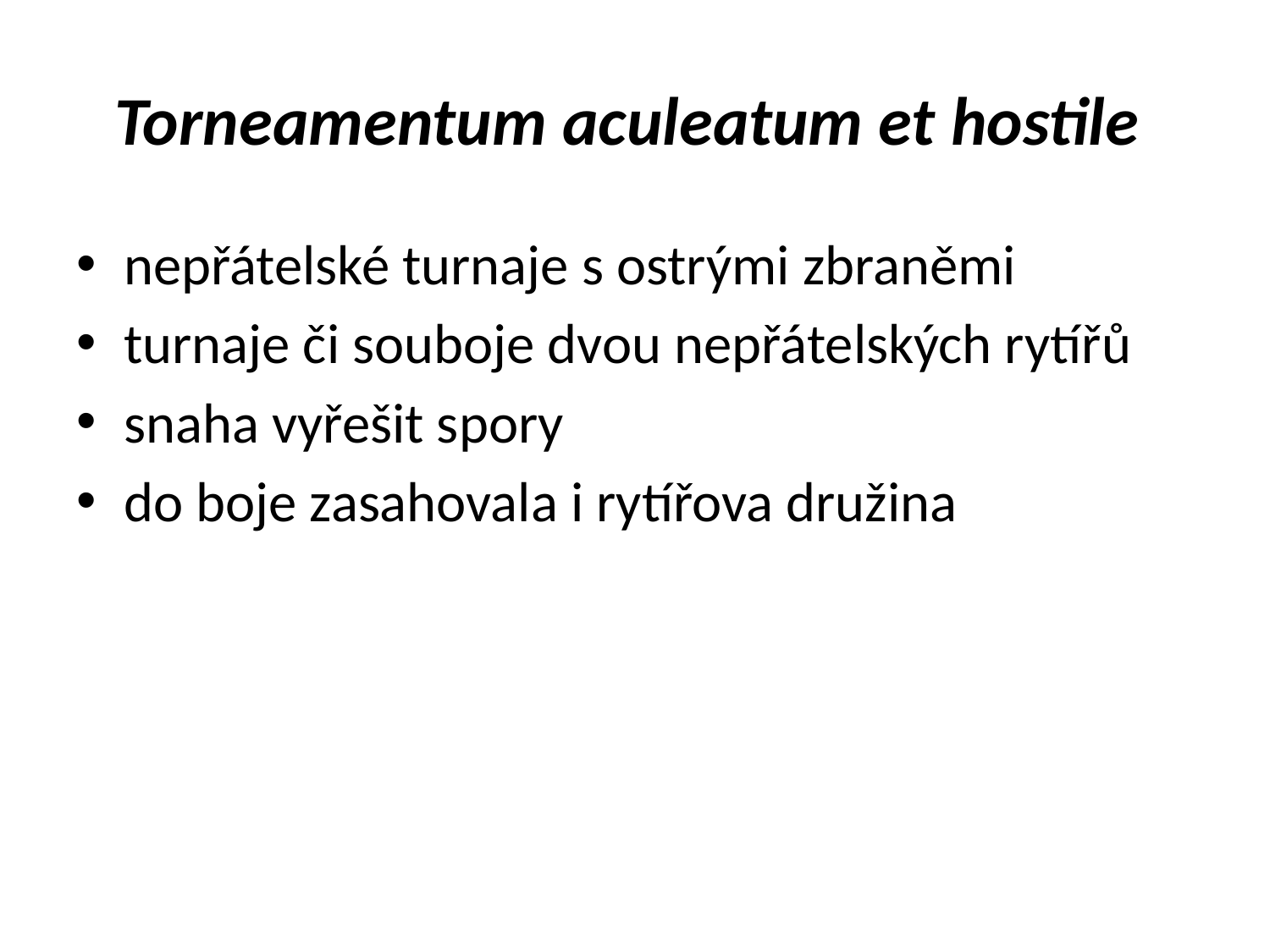

# Torneamentum aculeatum et hostile
nepřátelské turnaje s ostrými zbraněmi
turnaje či souboje dvou nepřátelských rytířů
snaha vyřešit spory
do boje zasahovala i rytířova družina